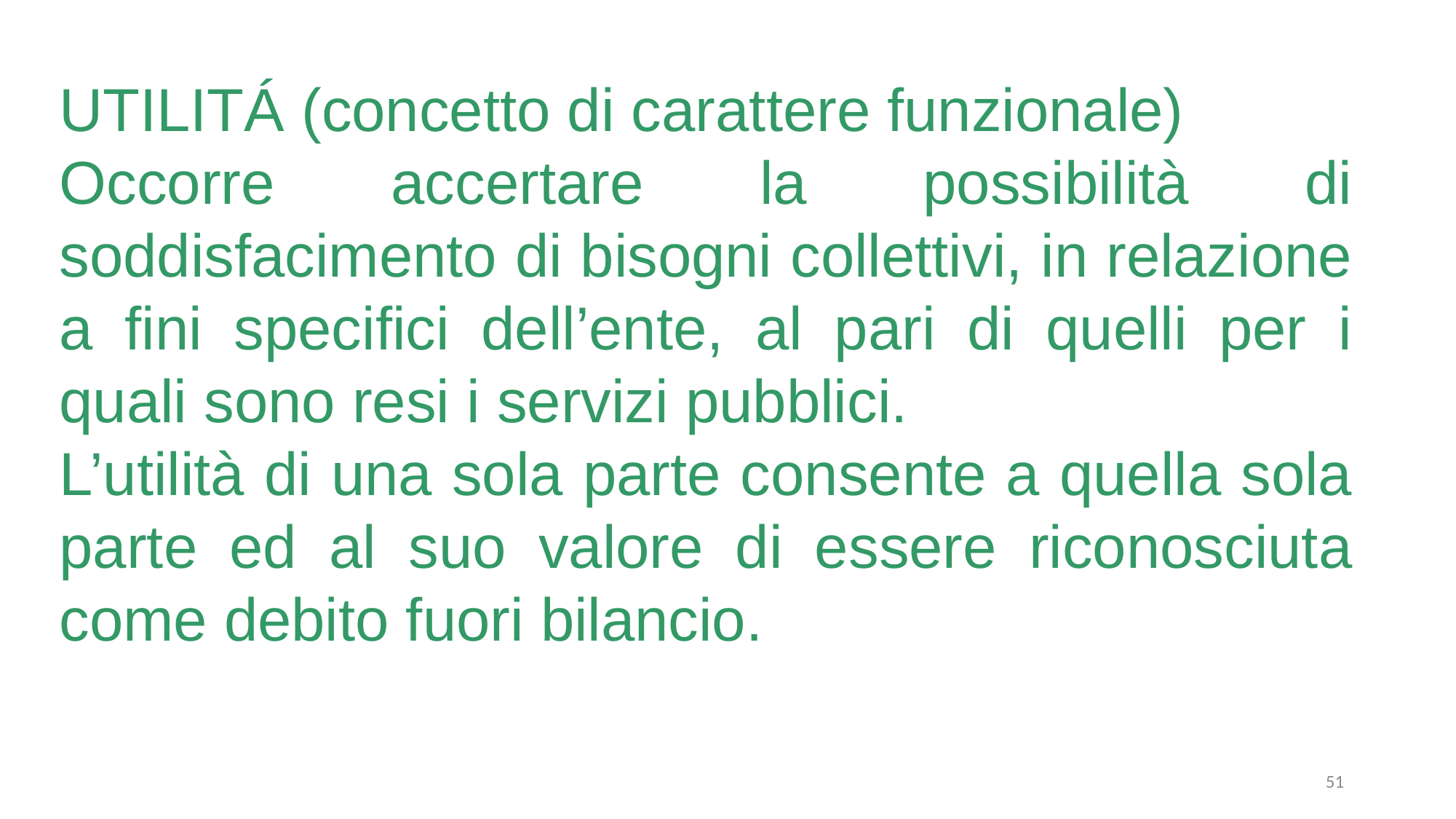

UTILITÁ (concetto di carattere funzionale)
Occorre accertare la possibilità di soddisfacimento di bisogni collettivi, in relazione a fini specifici dell’ente, al pari di quelli per i quali sono resi i servizi pubblici.
L’utilità di una sola parte consente a quella sola parte ed al suo valore di essere riconosciuta come debito fuori bilancio.

51